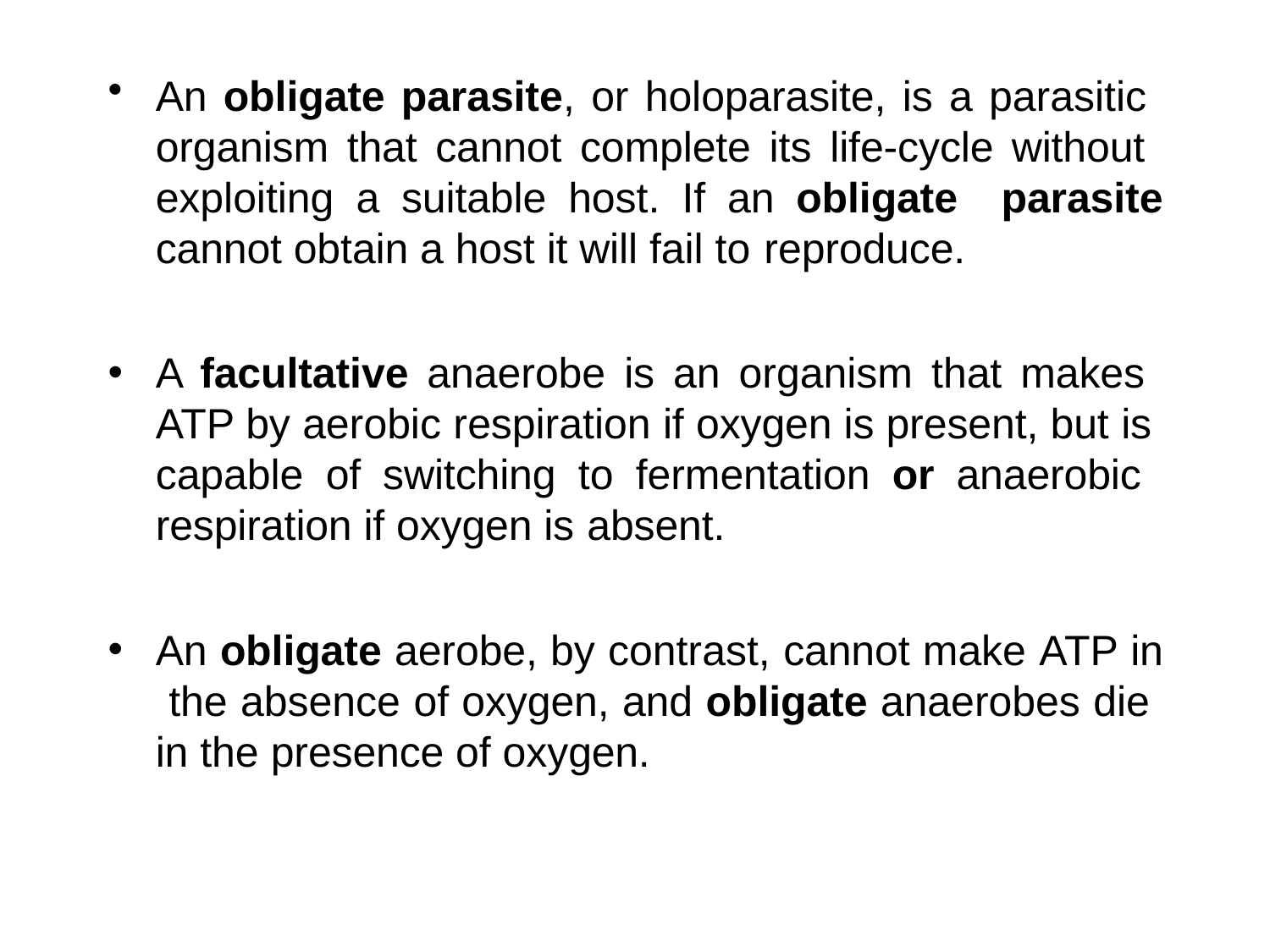

An obligate parasite, or holoparasite, is a parasitic  organism that cannot complete its life-cycle without  exploiting a suitable host. If an obligate  parasite cannot obtain a host it will fail to reproduce.

A facultative anaerobe is an organism that makes  ATP by aerobic respiration if oxygen is present, but is  capable of switching to fermentation or anaerobic  respiration if oxygen is absent.

An obligate aerobe, by contrast, cannot make ATP in  the absence of oxygen, and obligate anaerobes die  in the presence of oxygen.